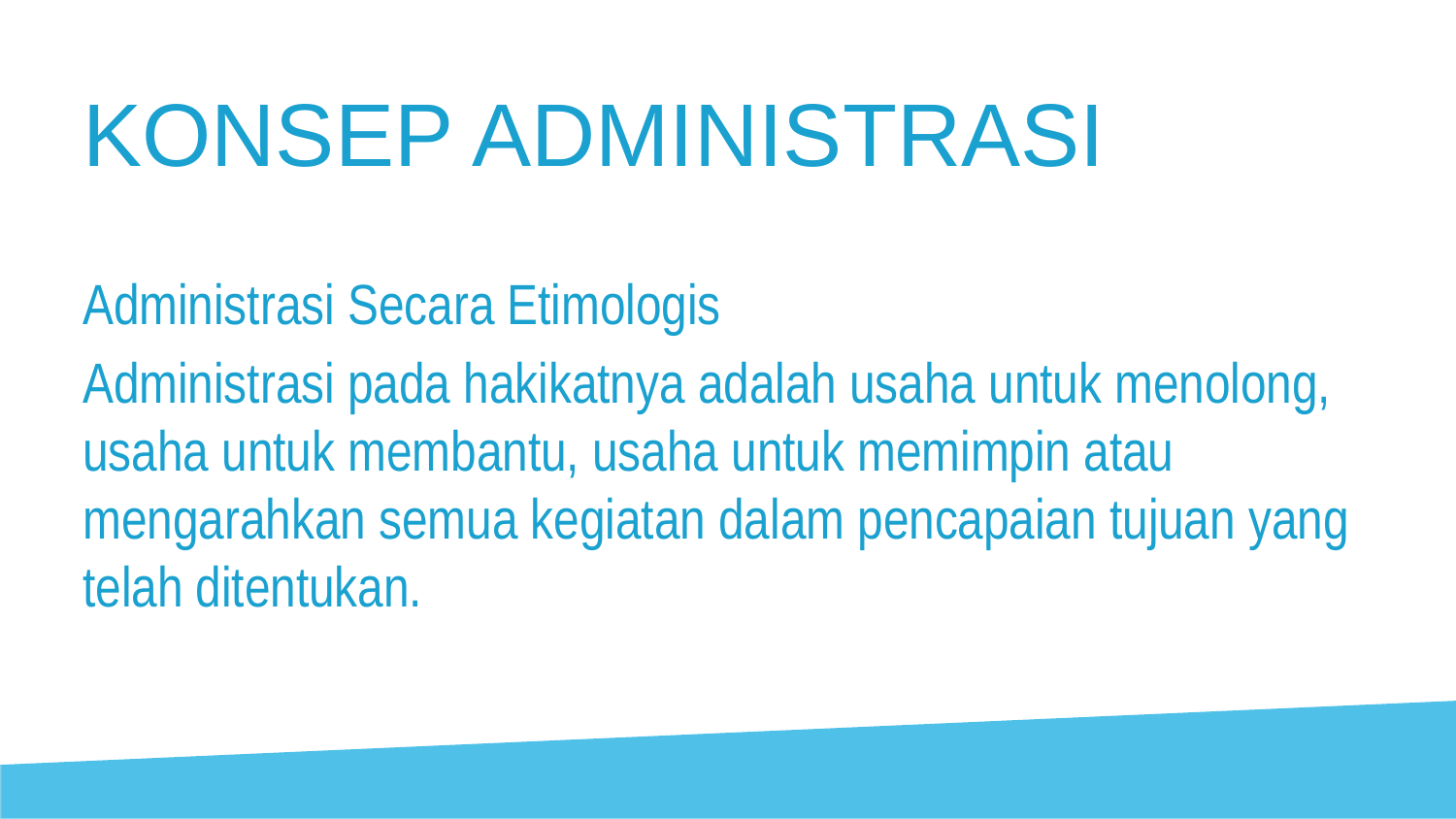

# KONSEP ADMINISTRASI
Administrasi Secara Etimologis
Administrasi pada hakikatnya adalah usaha untuk menolong, usaha untuk membantu, usaha untuk memimpin atau mengarahkan semua kegiatan dalam pencapaian tujuan yang telah ditentukan.